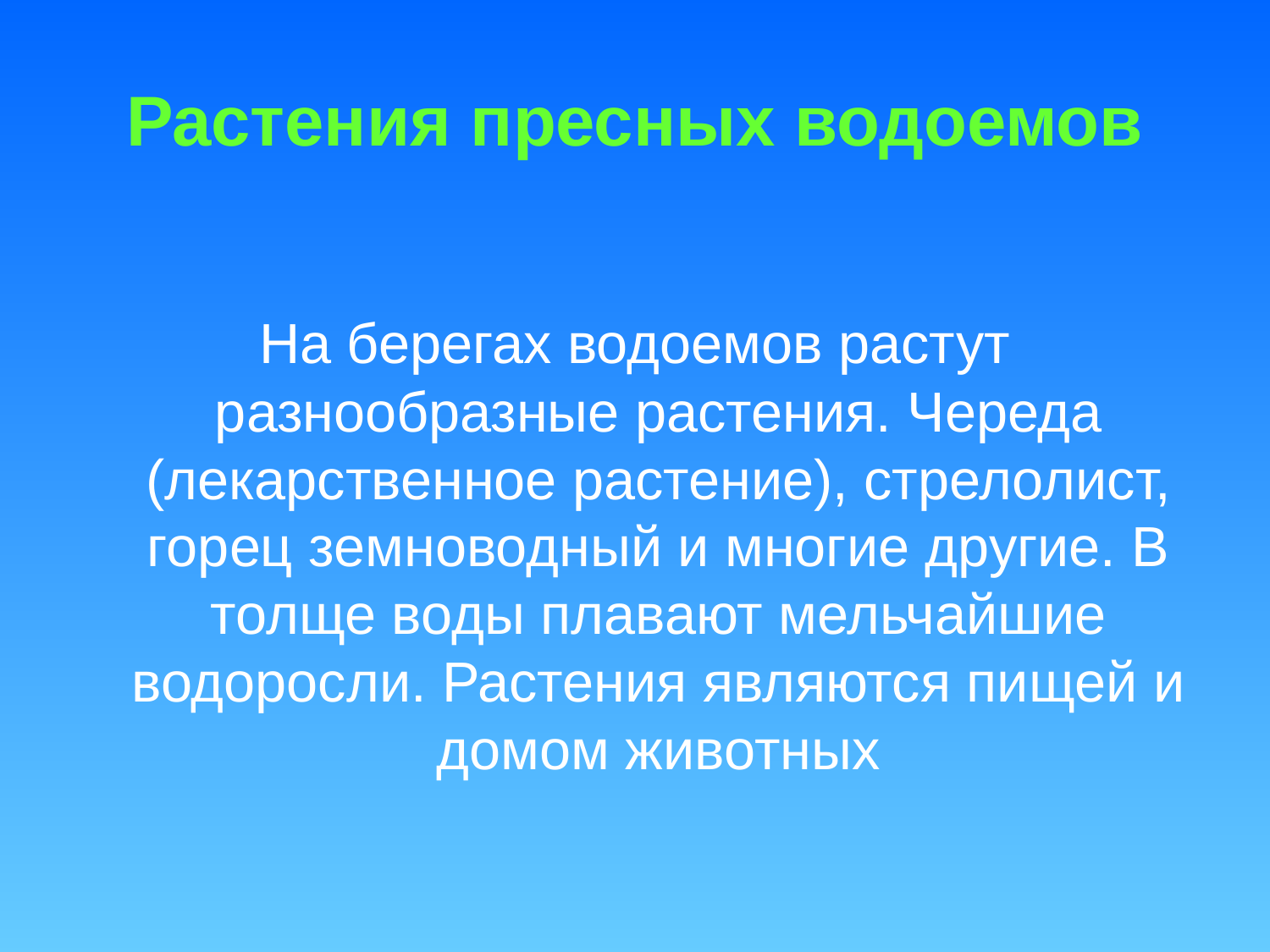

# Растения пресных водоемов

На берегах водоемов растут разнообразные растения. Череда (лекарственное растение), стрелолист, горец земноводный и многие другие. В толще воды плавают мельчайшие водоросли. Растения являются пищей и домом животных